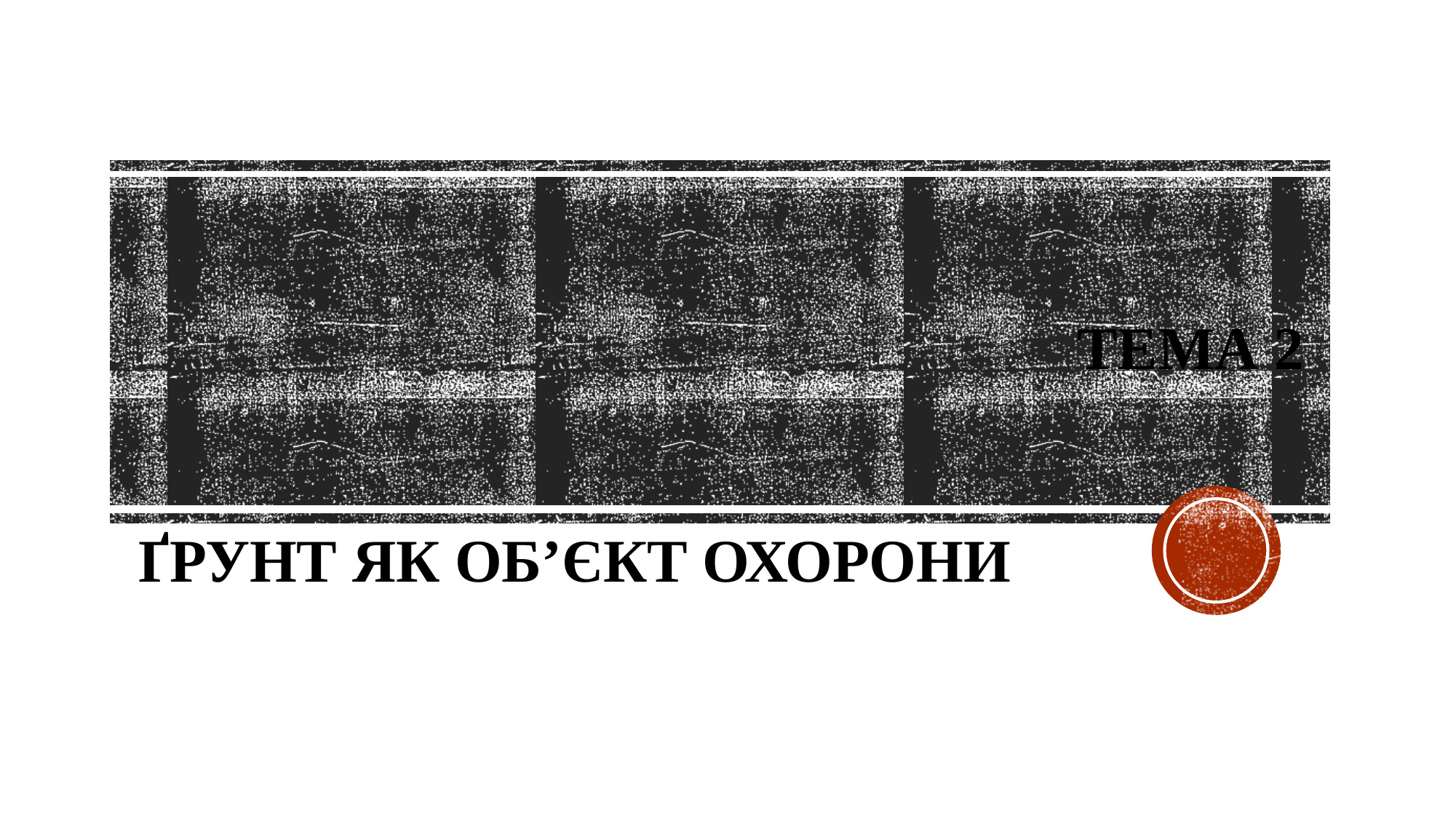

# Тема 2
ҐРУНТ ЯК ОБ’ЄКТ ОХОРОНИ